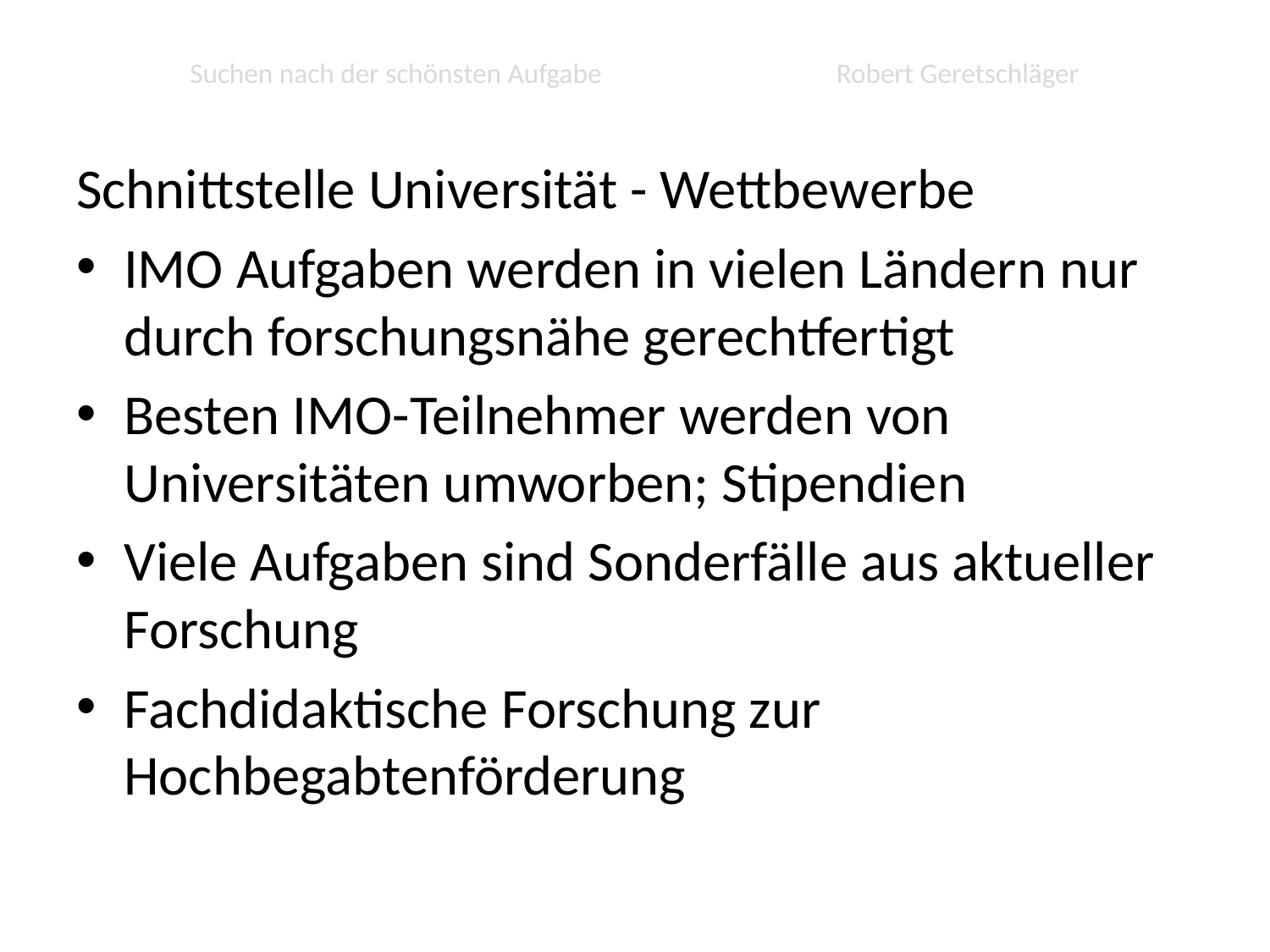

# Suchen nach der schönsten Aufgabe                                     Robert Geretschläger
Schnittstelle Universität - Wettbewerbe
IMO Aufgaben werden in vielen Ländern nur durch forschungsnähe gerechtfertigt
Besten IMO-Teilnehmer werden von Universitäten umworben; Stipendien
Viele Aufgaben sind Sonderfälle aus aktueller Forschung
Fachdidaktische Forschung zur Hochbegabtenförderung